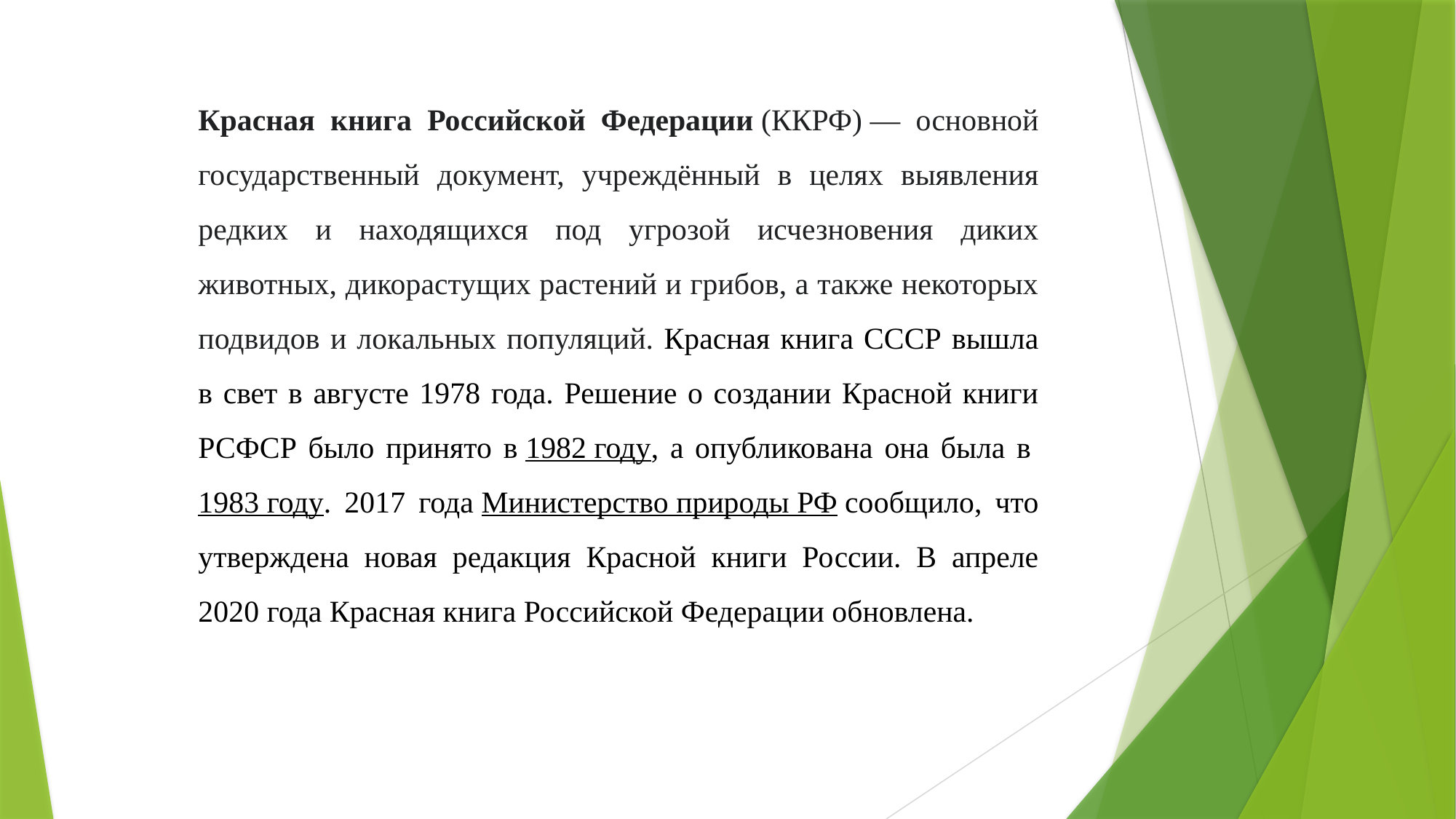

Красная книга Российской Федерации (ККРФ) — основной государственный документ, учреждённый в целях выявления редких и находящихся под угрозой исчезновения диких животных, дикорастущих растений и грибов, а также некоторых подвидов и локальных популяций. Красная книга СССР вышла в свет в августе 1978 года. Решение о создании Красной книги РСФСР было принято в 1982 году, а опубликована она была в 1983 году. 2017 года Министерство природы РФ сообщило, что утверждена новая редакция Красной книги России. В апреле 2020 года Красная книга Российской Федерации обновлена.